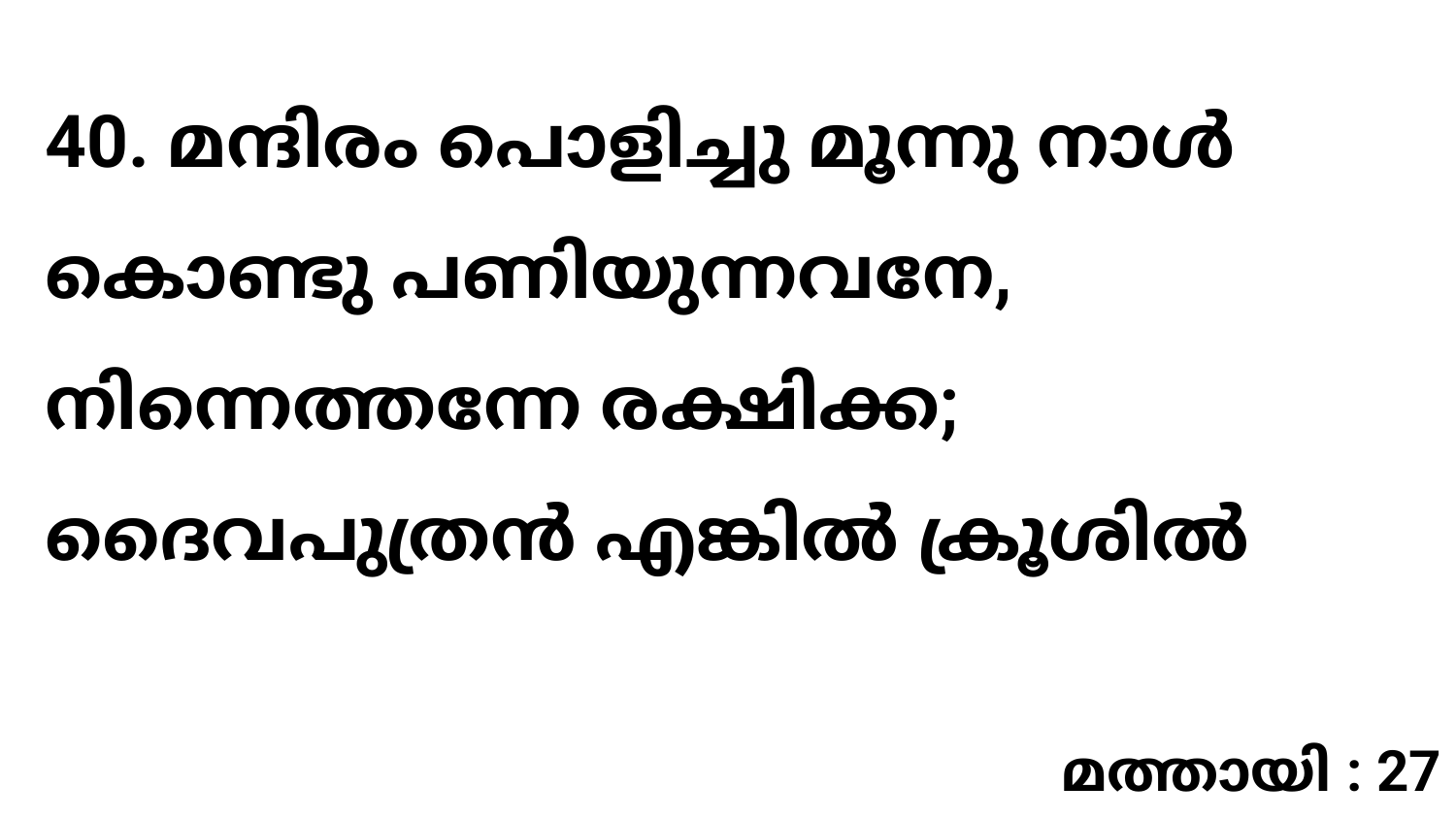

40. മന്ദിരം പൊളിച്ചു മൂന്നു നാൾ കൊണ്ടു പണിയുന്നവനേ, നിന്നെത്തന്നേ രക്ഷിക്ക; ദൈവപുത്രൻ എങ്കിൽ ക്രൂശിൽ
മത്തായി : 27